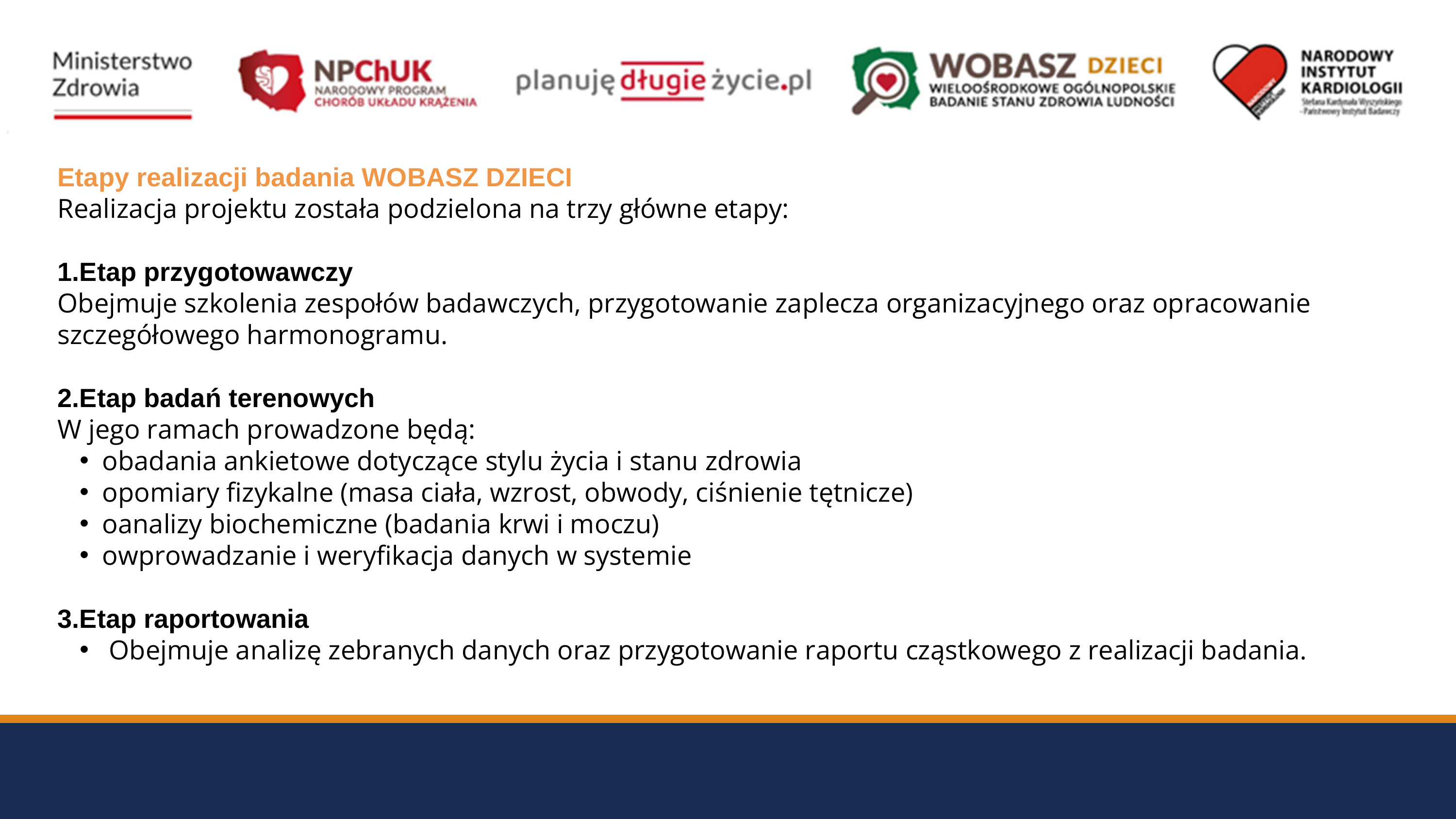

Etapy realizacji badania WOBASZ DZIECI
Realizacja projektu została podzielona na trzy główne etapy:

1.Etap przygotowawczy
Obejmuje szkolenia zespołów badawczych, przygotowanie zaplecza organizacyjnego oraz opracowanie szczegółowego harmonogramu.

2.Etap badań terenowych
W jego ramach prowadzone będą:
obadania ankietowe dotyczące stylu życia i stanu zdrowia
opomiary fizykalne (masa ciała, wzrost, obwody, ciśnienie tętnicze)
oanalizy biochemiczne (badania krwi i moczu)
owprowadzanie i weryfikacja danych w systemie

3.Etap raportowania
 Obejmuje analizę zebranych danych oraz przygotowanie raportu cząstkowego z realizacji badania.